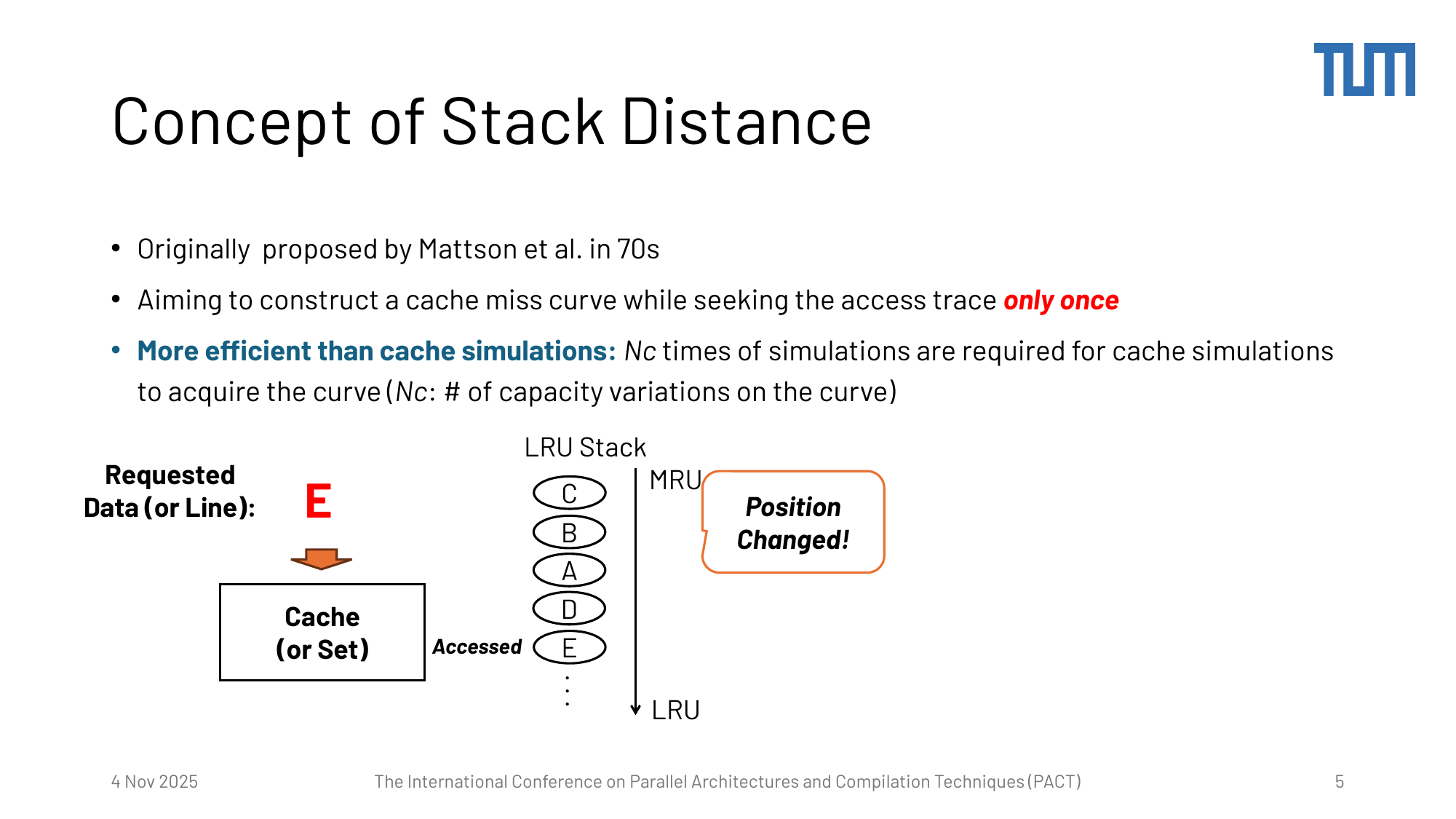

# Concept of Stack Distance
Originally  proposed by Mattson et al. in 70s
Aiming to construct a cache miss curve while seeking the access trace only once
More efficient than cache simulations: Nc times of simulations are required for cache simulations to acquire the curve (Nc: # of capacity variations on the curve)
LRU Stack
Requested
Data (or Line):
MRU
E
C
Position Changed!
C
B

A
Cache
(or Set)
D
Accessed
E
. . .
LRU
4 Nov 2025
The International Conference on Parallel Architectures and Compilation Techniques (PACT)
5